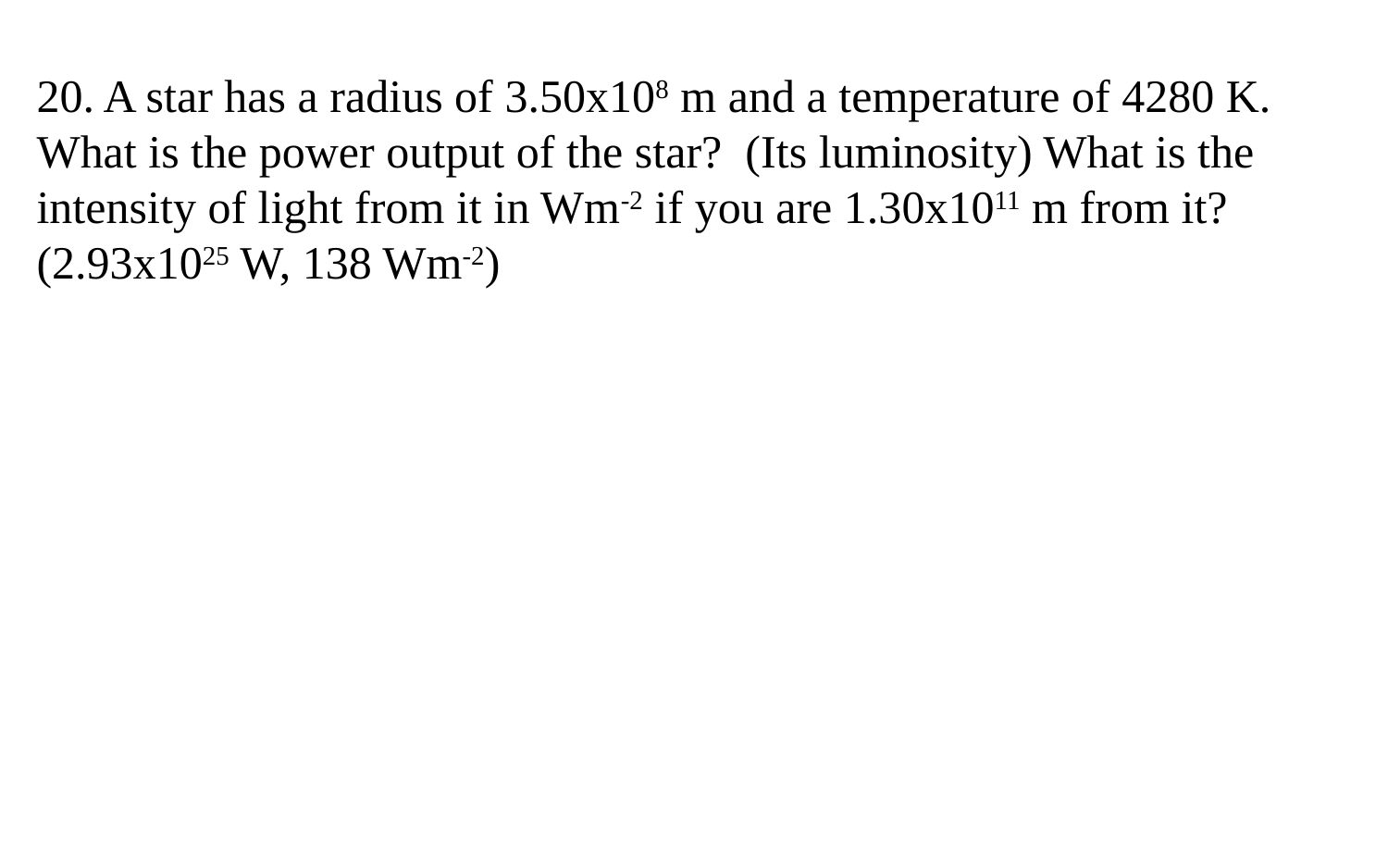

20. A star has a radius of 3.50x108 m and a temperature of 4280 K.  What is the power output of the star?  (Its luminosity) What is the intensity of light from it in Wm-2 if you are 1.30x1011 m from it? (2.93x1025 W, 138 Wm-2)